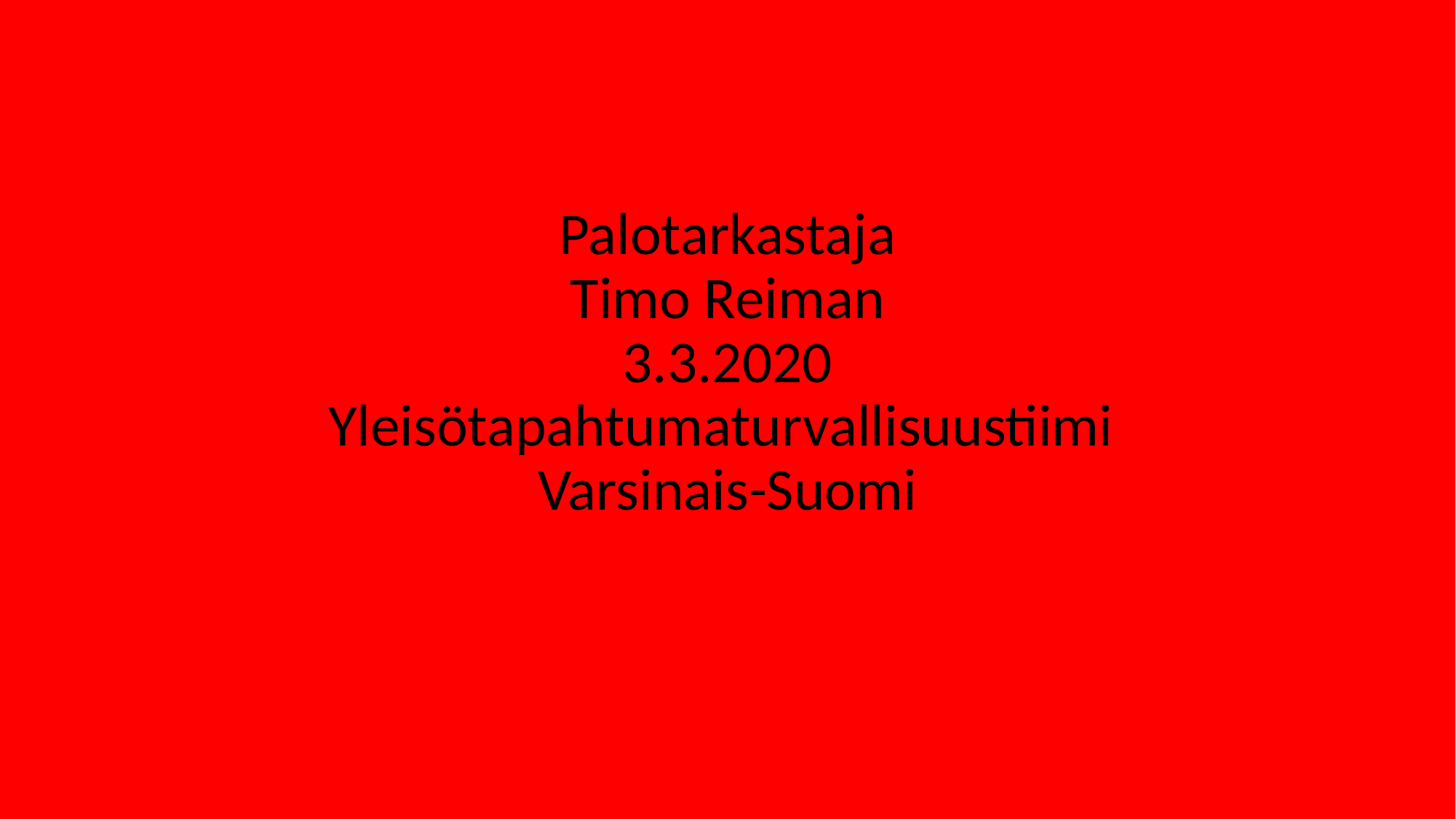

# Palotarkastaja Timo Reiman 3.3.2020 Yleisötapahtumaturvallisuustiimi Varsinais-Suomi